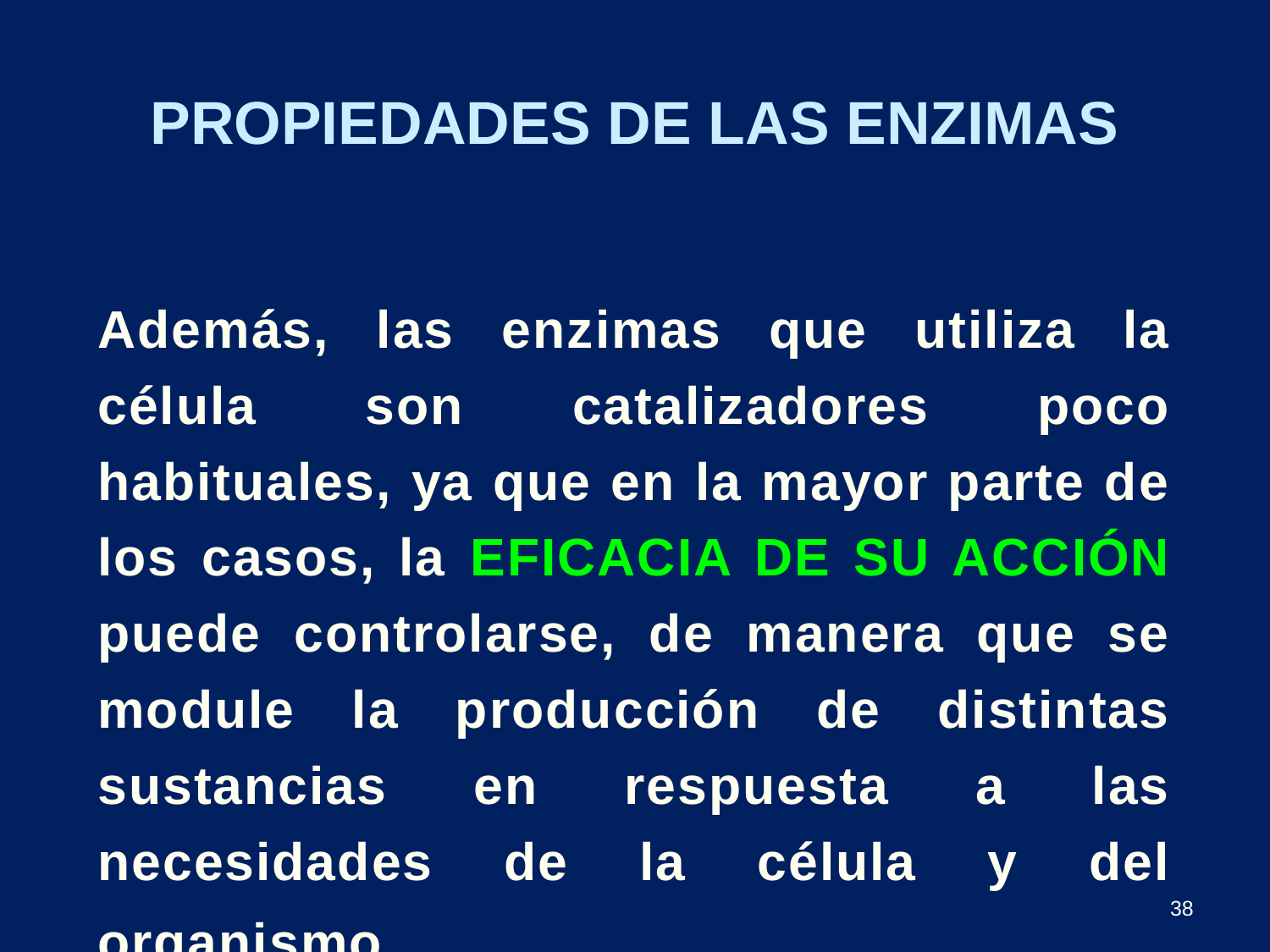

# Propiedades de las Enzimas
Además, las enzimas que utiliza la célula son catalizadores poco habituales, ya que en la mayor parte de los casos, la eficacia de su acción puede controlarse, de manera que se module la producción de distintas sustancias en respuesta a las necesidades de la célula y del organismo.
38